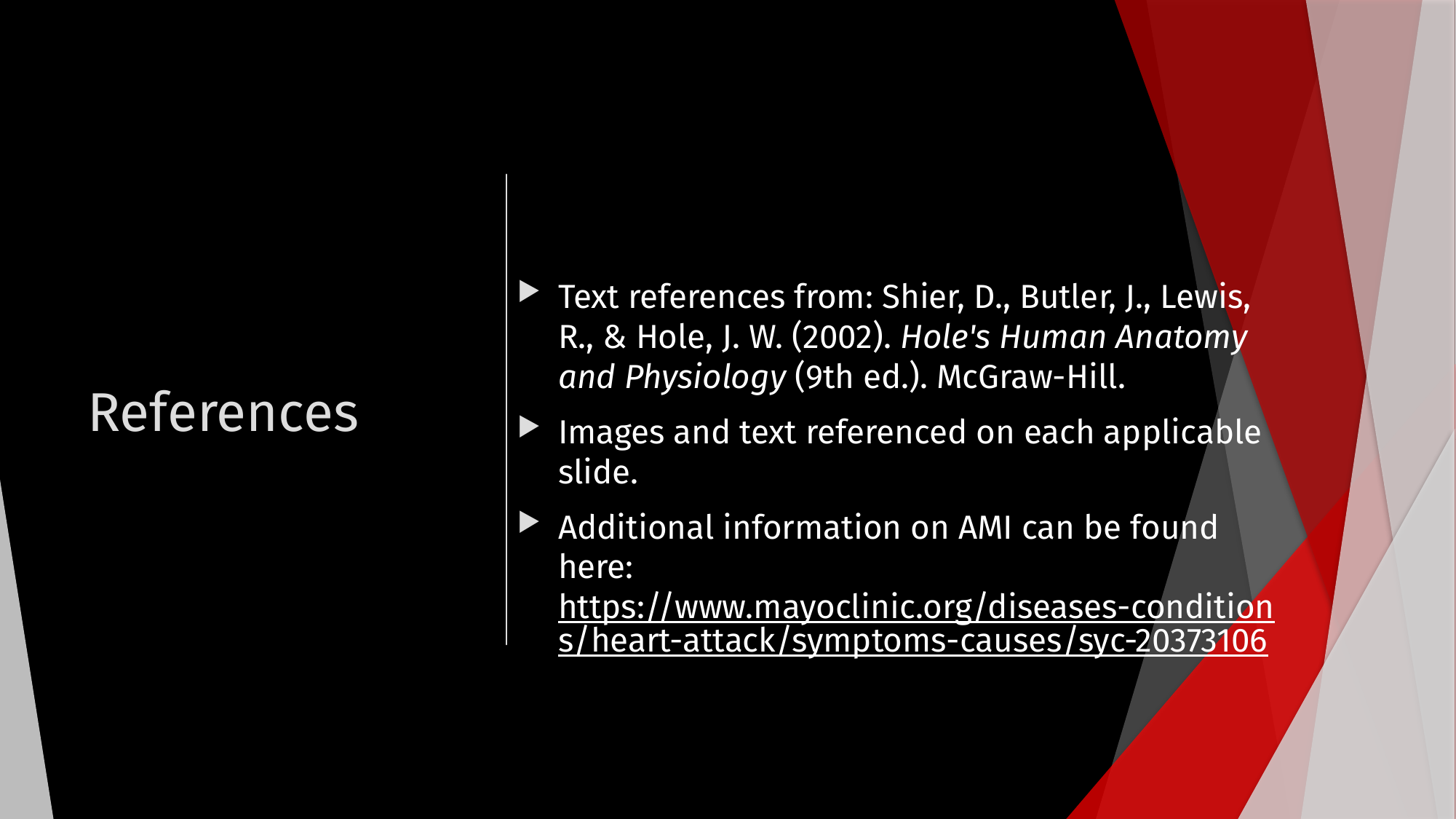

# References
Text references from: Shier, D., Butler, J., Lewis, R., & Hole, J. W. (2002). Hole's Human Anatomy and Physiology (9th ed.). McGraw-Hill.
Images and text referenced on each applicable slide.
Additional information on AMI can be found here: https://www.mayoclinic.org/diseases-conditions/heart-attack/symptoms-causes/syc-20373106